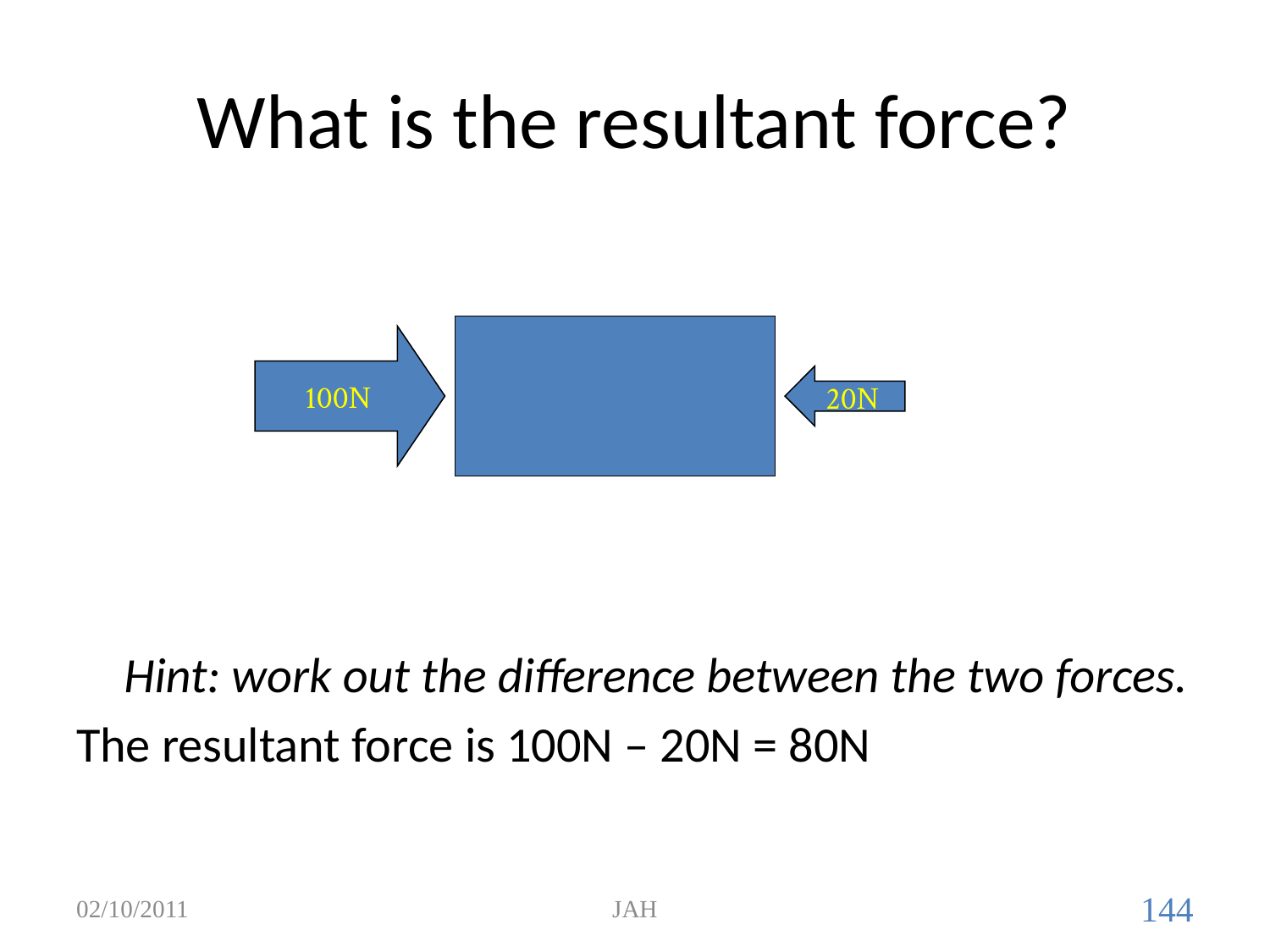

# What is the resultant force?

	Hint: work out the difference between the two forces.
The resultant force is 100N – 20N = 80N

100N
20N
02/10/2011
JAH
144